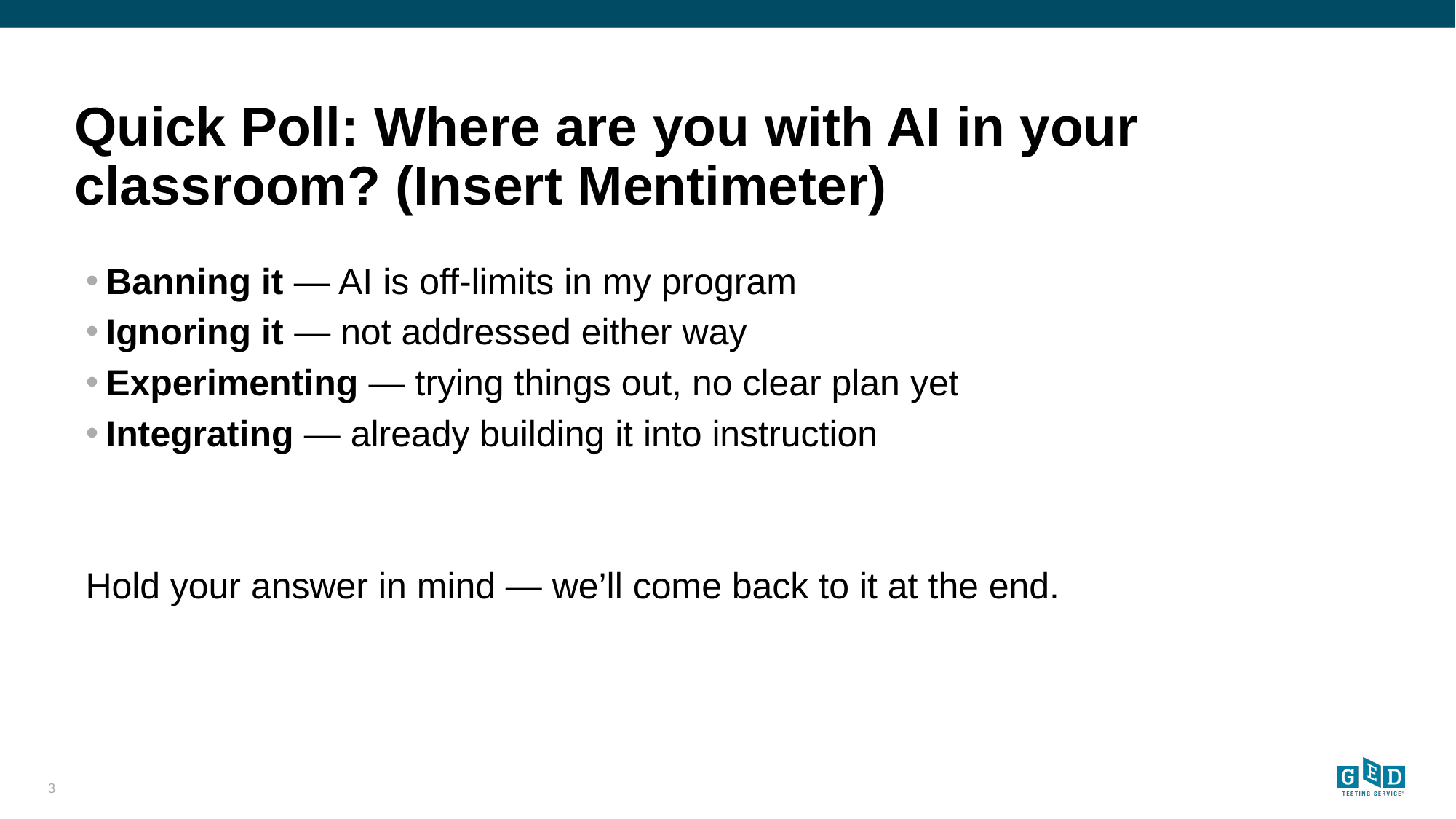

# Quick Poll: Where are you with AI in your classroom? (Insert Mentimeter)
Banning it — AI is off-limits in my program
Ignoring it — not addressed either way
Experimenting — trying things out, no clear plan yet
Integrating — already building it into instruction

Hold your answer in mind — we’ll come back to it at the end.
3